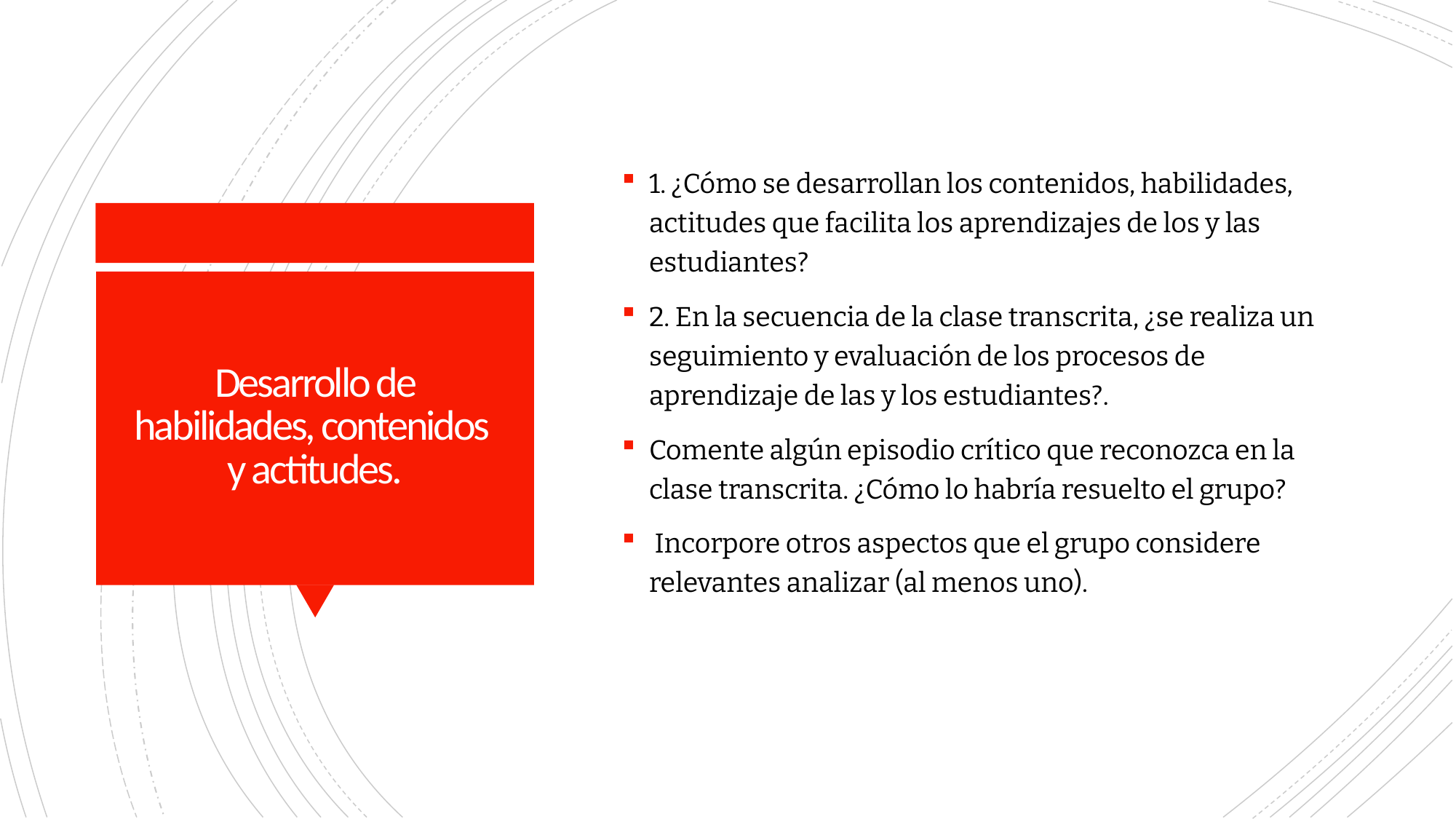

1. ¿Cómo se desarrollan los contenidos, habilidades, actitudes que facilita los aprendizajes de los y las estudiantes?
2. En la secuencia de la clase transcrita, ¿se realiza un seguimiento y evaluación de los procesos de aprendizaje de las y los estudiantes?.
Comente algún episodio crítico que reconozca en la clase transcrita. ¿Cómo lo habría resuelto el grupo?
 Incorpore otros aspectos que el grupo considere relevantes analizar (al menos uno).

# Desarrollo de habilidades, contenidos  y actitudes.